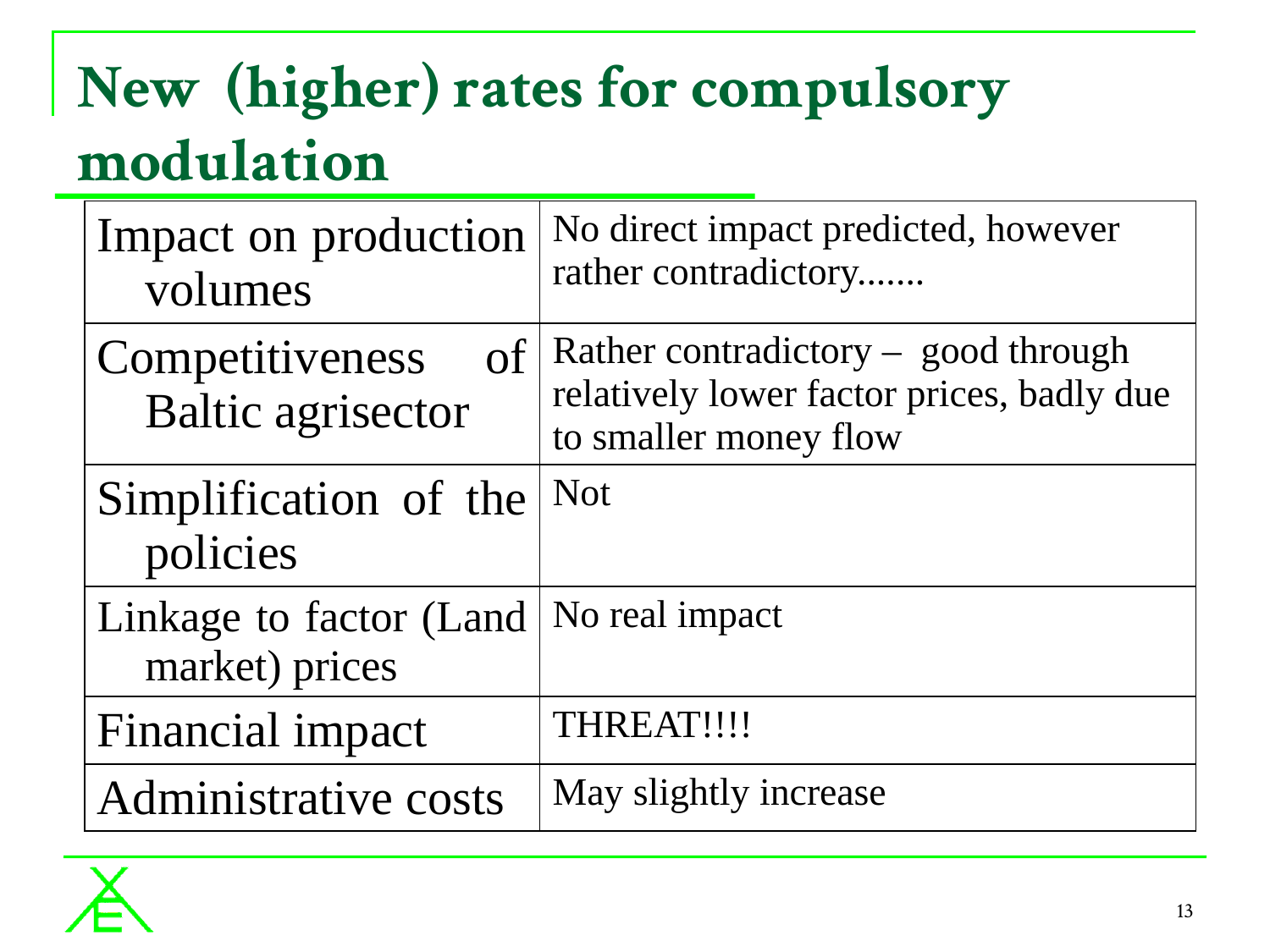

# New  (higher) rates for compulsory modulation
| Impact on production volumes | No direct impact predicted, however rather contradictory....... |
| --- | --- |
| Competitiveness of Baltic agrisector | Rather contradictory – good through relatively lower factor prices, badly due to smaller money flow |
| Simplification of the policies | Not |
| Linkage to factor (Land market) prices | No real impact |
| Financial impact | THREAT!!!! |
| Administrative costs | May slightly increase |
13